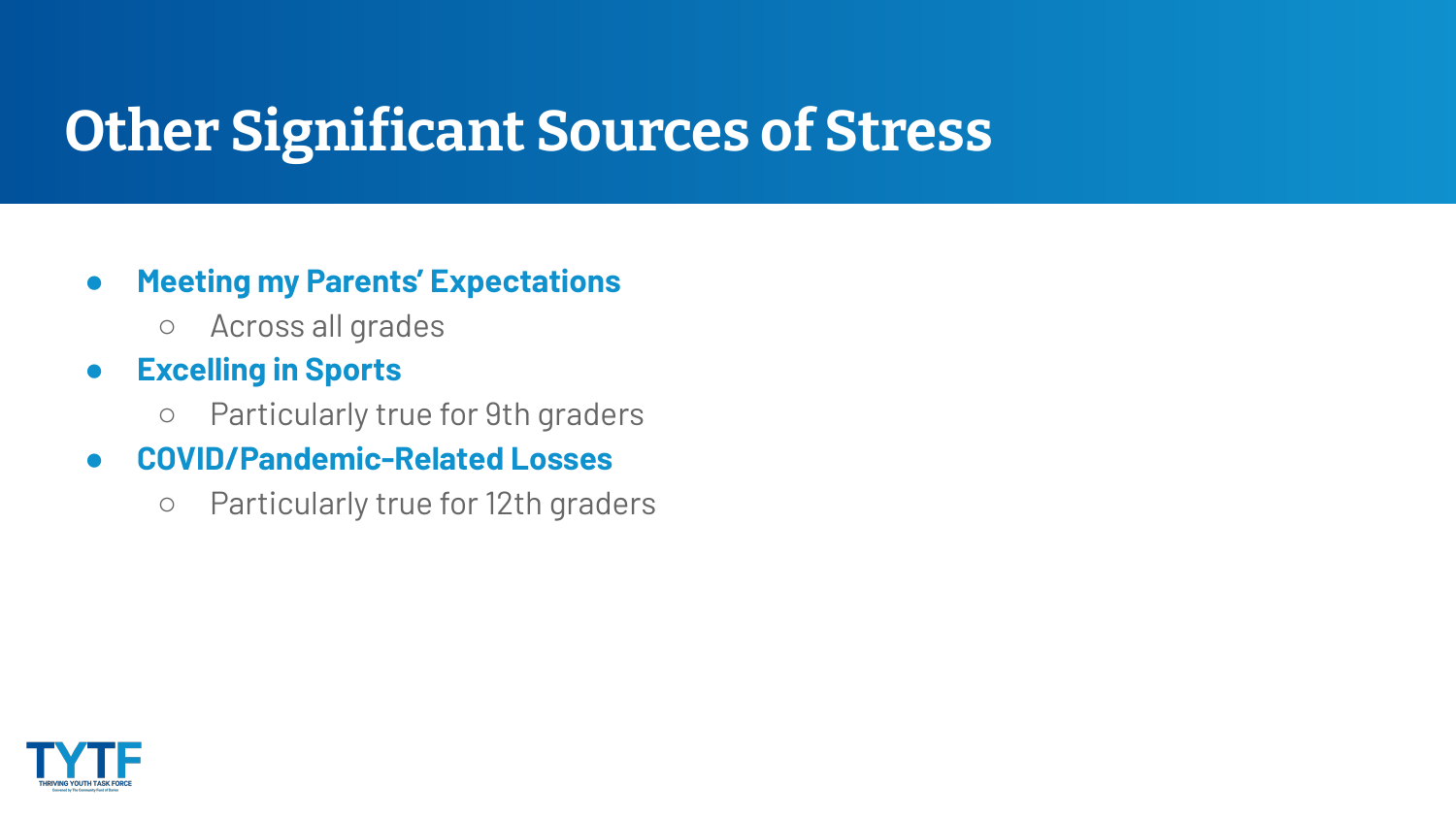

# Other Significant Sources of Stress
Meeting my Parents’ Expectations
Across all grades
Excelling in Sports
Particularly true for 9th graders
COVID/Pandemic-Related Losses
Particularly true for 12th graders